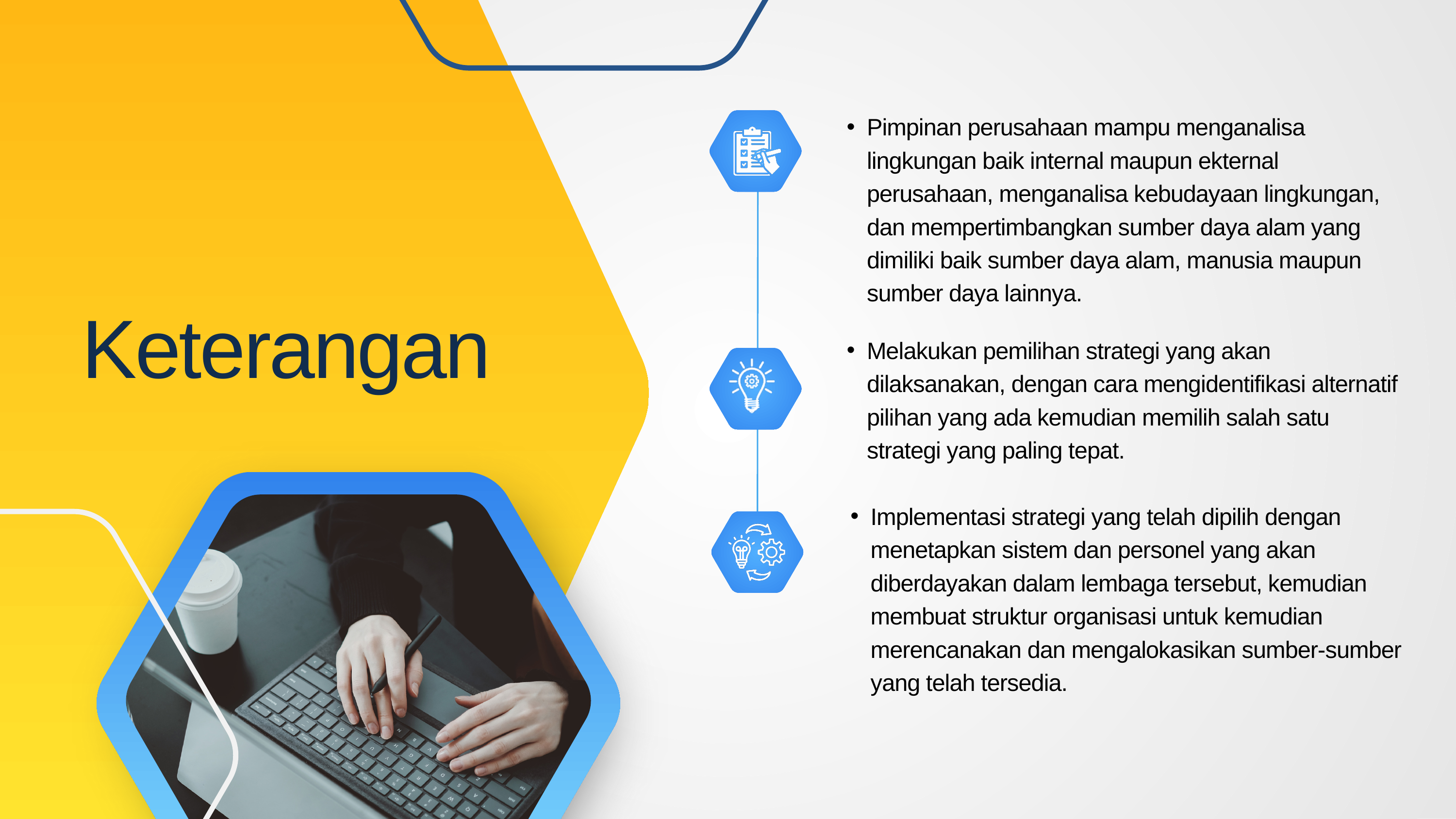

Pimpinan perusahaan mampu menganalisa lingkungan baik internal maupun ekternal perusahaan, menganalisa kebudayaan lingkungan, dan mempertimbangkan sumber daya alam yang dimiliki baik sumber daya alam, manusia maupun sumber daya lainnya.

Keterangan
Melakukan pemilihan strategi yang akan dilaksanakan, dengan cara mengidentifikasi alternatif pilihan yang ada kemudian memilih salah satu strategi yang paling tepat.

Implementasi strategi yang telah dipilih dengan menetapkan sistem dan personel yang akan diberdayakan dalam lembaga tersebut, kemudian membuat struktur organisasi untuk kemudian merencanakan dan mengalokasikan sumber-sumber yang telah tersedia.